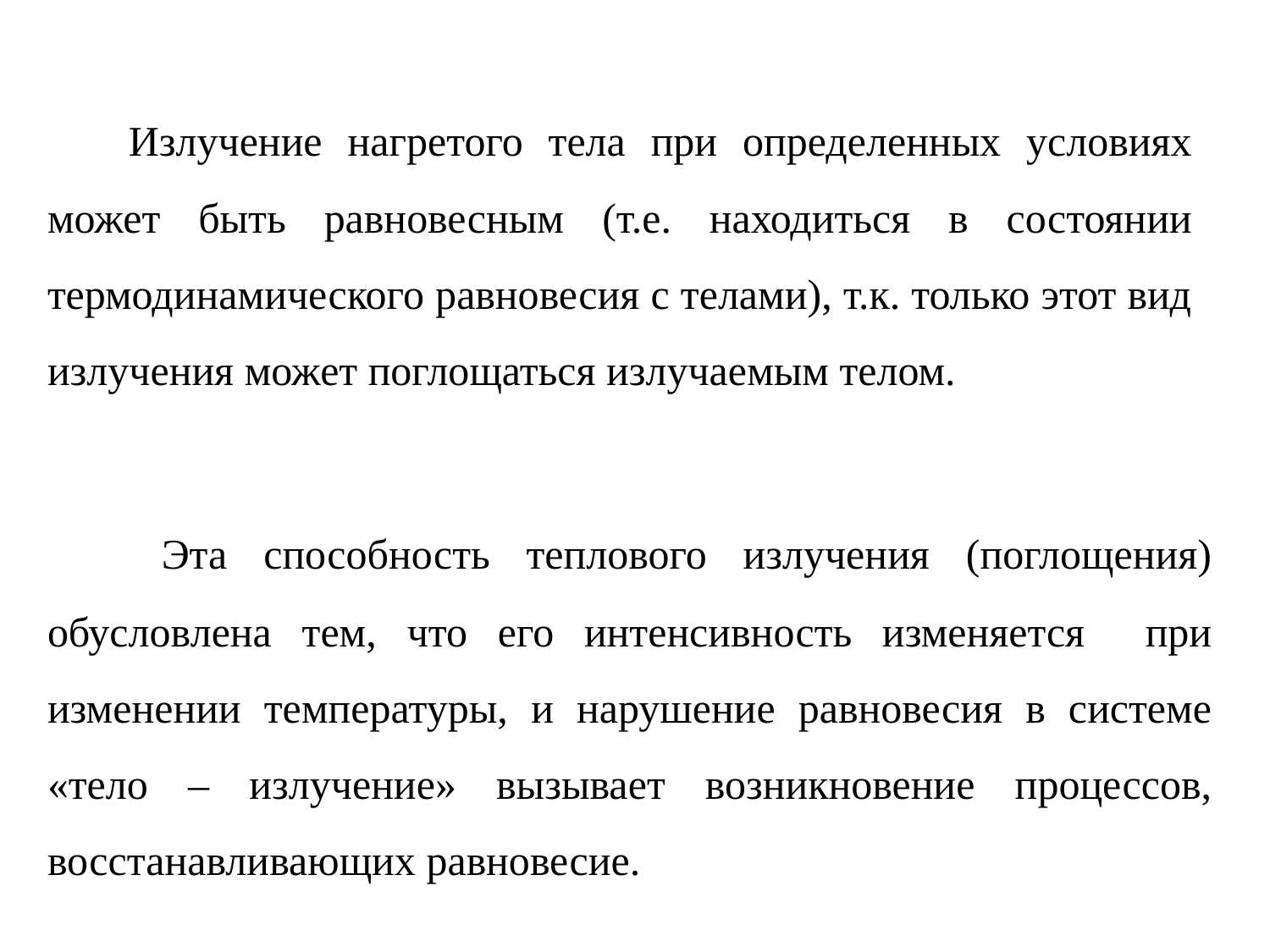

Излучение нагретого тела при определенных условиях может быть равновесным (т.е. находиться в состоянии термодинамического равновесия с телами), т.к. только этот вид излучения может поглощаться излучаемым телом.
   Эта способность теплового излучения (поглощения) обусловлена тем, что его интенсивность изменяется  при изменении температуры, и нарушение равновесия в системе «тело – излучение» вызывает возникновение процессов, восстанавливающих равновесие.